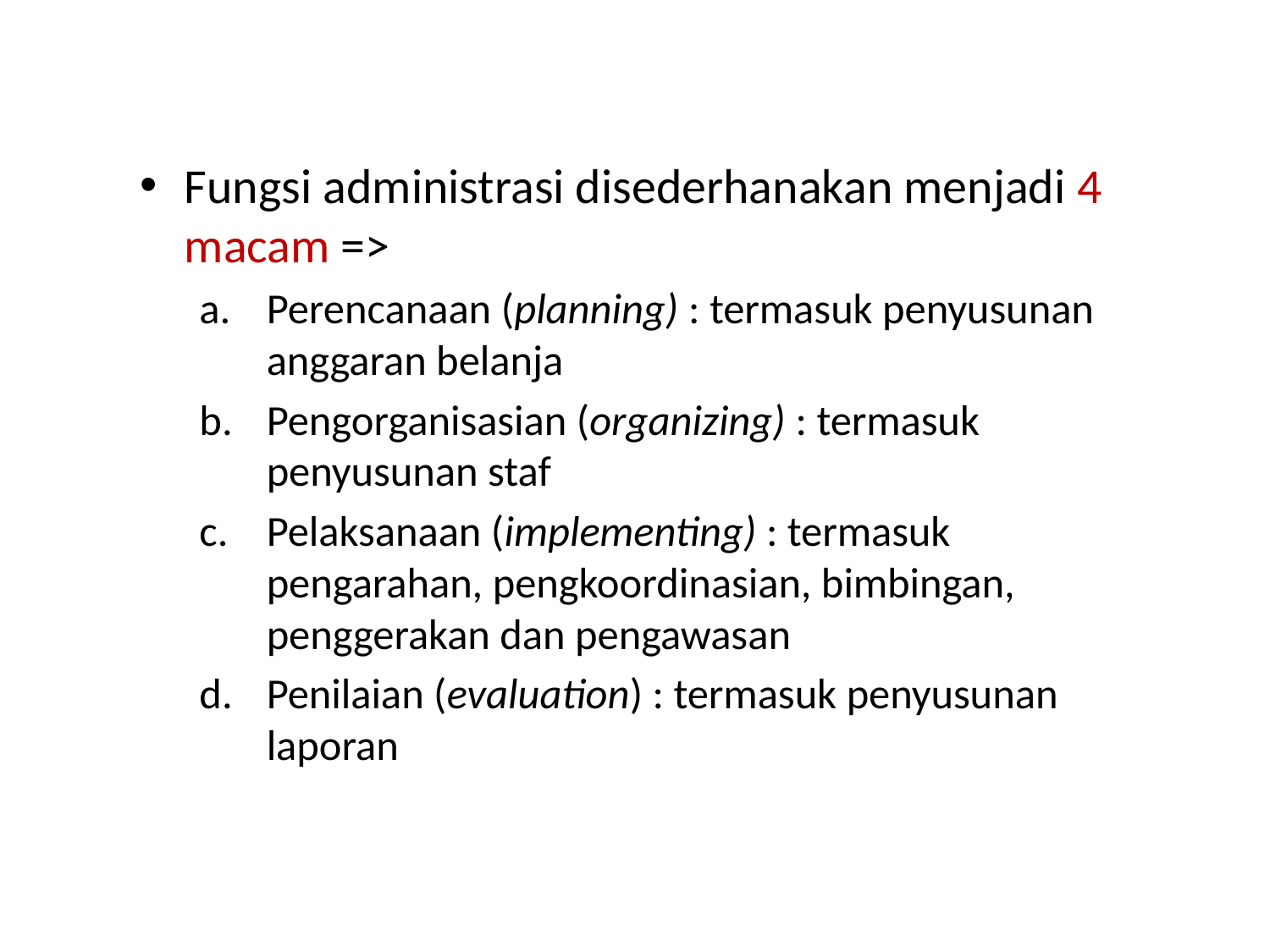

Fungsi administrasi disederhanakan menjadi 4 macam =>
Perencanaan (planning) : termasuk penyusunan anggaran belanja
Pengorganisasian (organizing) : termasuk penyusunan staf
Pelaksanaan (implementing) : termasuk pengarahan, pengkoordinasian, bimbingan, penggerakan dan pengawasan
Penilaian (evaluation) : termasuk penyusunan laporan